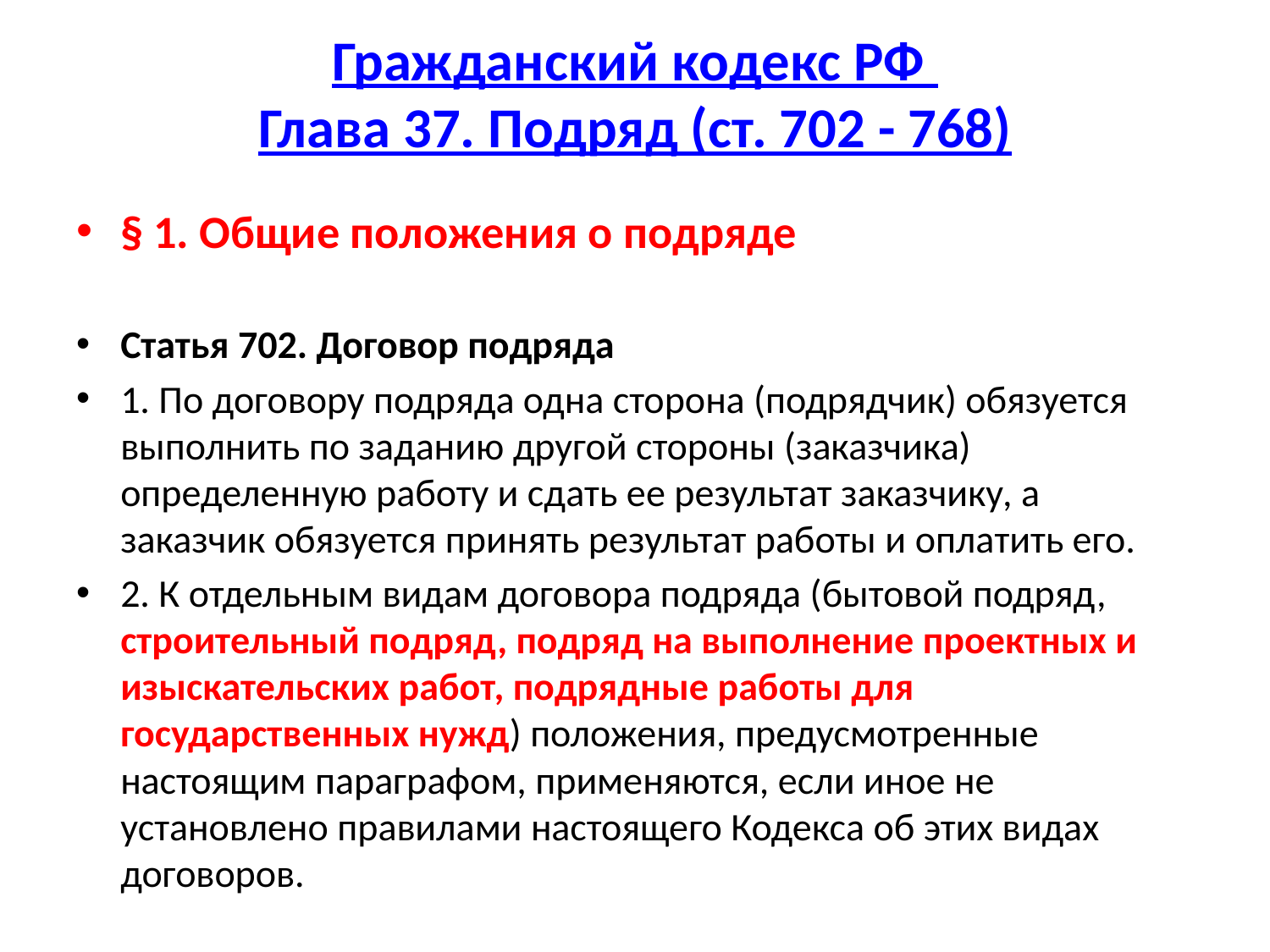

# Гражданский кодекс РФ Глава 37. Подряд (ст. 702 - 768)
§ 1. Общие положения о подряде

Статья 702. Договор подряда
1. По договору подряда одна сторона (подрядчик) обязуется выполнить по заданию другой стороны (заказчика) определенную работу и сдать ее результат заказчику, а заказчик обязуется принять результат работы и оплатить его.
2. К отдельным видам договора подряда (бытовой подряд, строительный подряд, подряд на выполнение проектных и изыскательских работ, подрядные работы для государственных нужд) положения, предусмотренные настоящим параграфом, применяются, если иное не установлено правилами настоящего Кодекса об этих видах договоров.